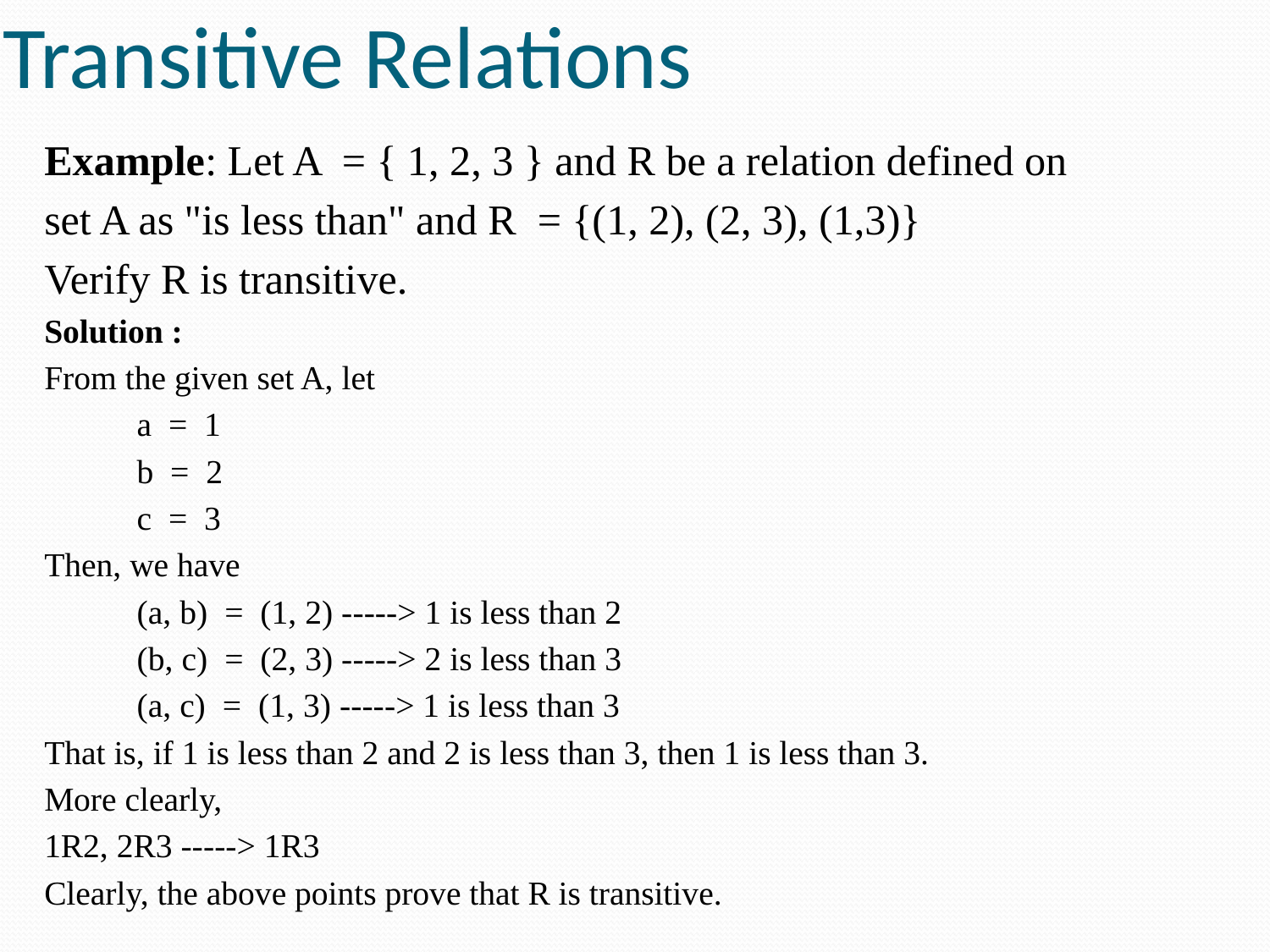

# Transitive Relations
Example: Let A  = { 1, 2, 3 } and R be a relation defined on
set A as "is less than" and R  = {(1, 2), (2, 3), (1,3)}
Verify R is transitive.
Solution :
From the given set A, let
	a  =  1
	b  =  2
	c  =  3
Then, we have
	(a, b)  =  (1, 2) -----> 1 is less than 2
	(b, c)  =  (2, 3) -----> 2 is less than 3
	(a, c)  =  (1, 3) -----> 1 is less than 3
That is, if 1 is less than 2 and 2 is less than 3, then 1 is less than 3.
More clearly,
1R2, 2R3 -----> 1R3
Clearly, the above points prove that R is transitive.